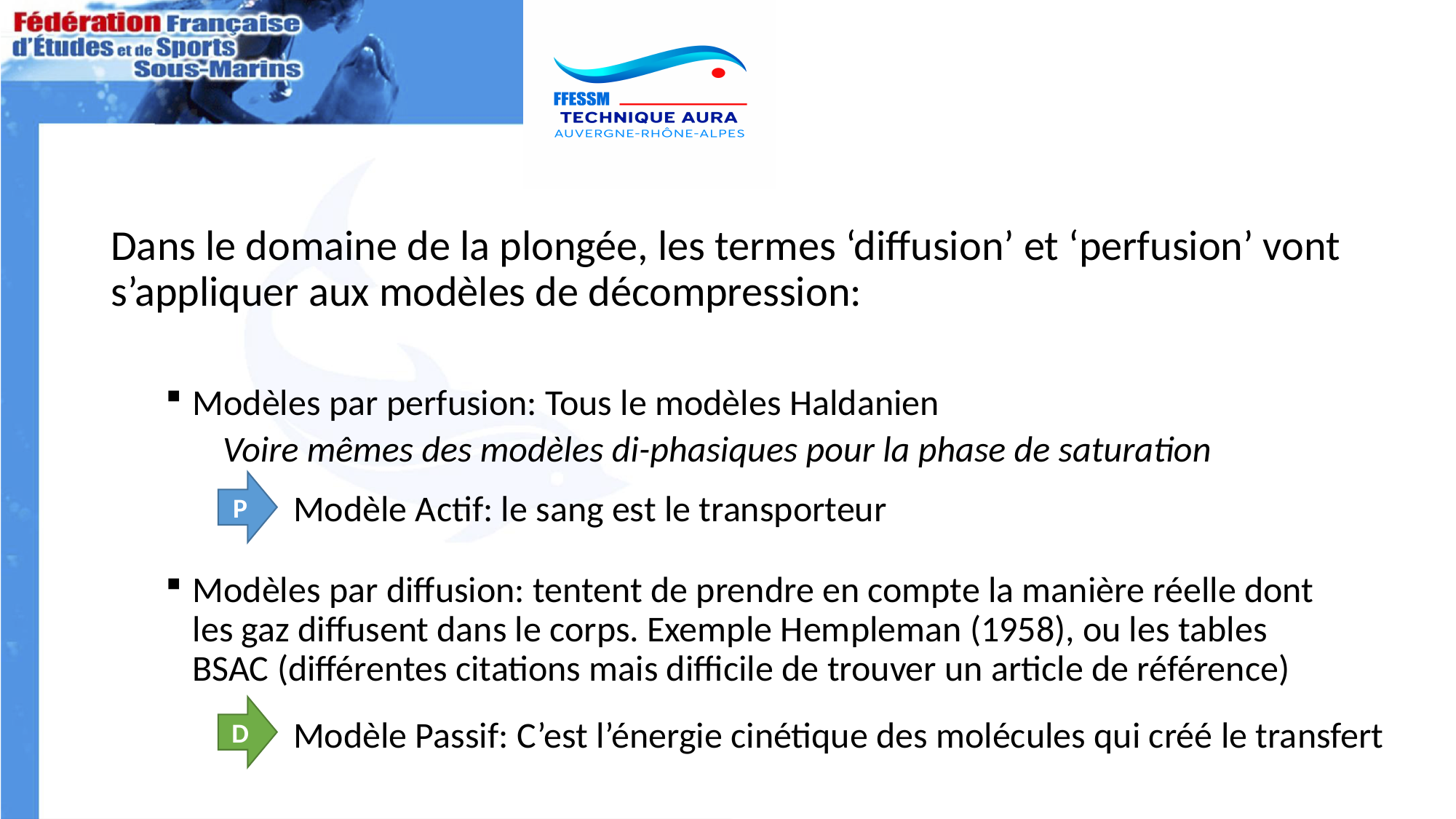

Dans le domaine de la plongée, les termes ‘diffusion’ et ‘perfusion’ vont s’appliquer aux modèles de décompression:

Modèles par perfusion: Tous le modèles Haldanien
       Voire mêmes des modèles di-phasiques pour la phase de saturation

Modèles par diffusion: tentent de prendre en compte la manière réelle dont les gaz diffusent dans le corps. Exemple Hempleman (1958), ou les tables BSAC (différentes citations mais difficile de trouver un article de référence)
P
Modèle Actif: le sang est le transporteur
D
Modèle Passif: C’est l’énergie cinétique des molécules qui créé le transfert